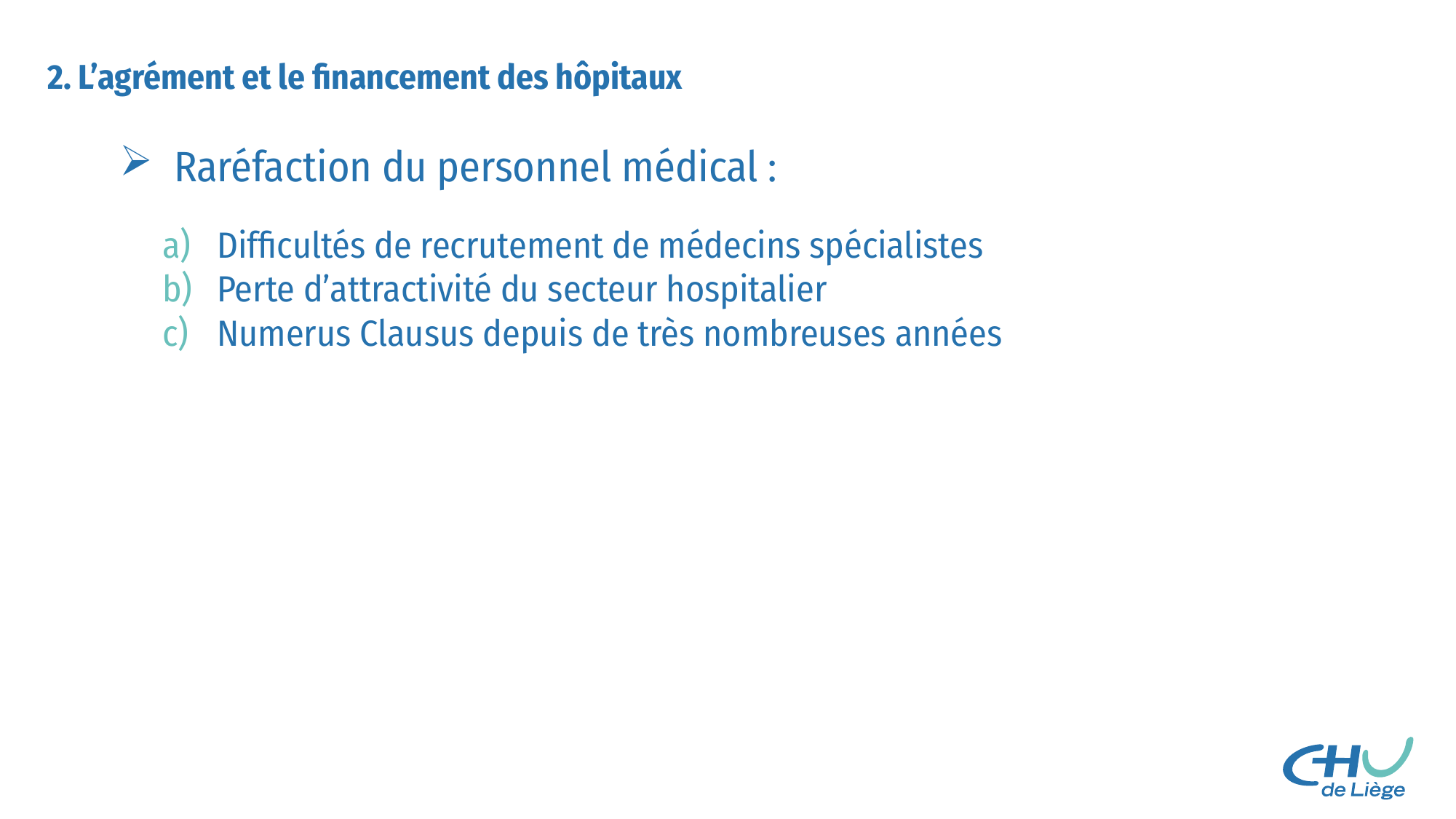

# 2. L’agrément et le financement des hôpitaux
Raréfaction du personnel médical :

Difficultés de recrutement de médecins spécialistes
Perte d’attractivité du secteur hospitalier
Numerus Clausus depuis de très nombreuses années